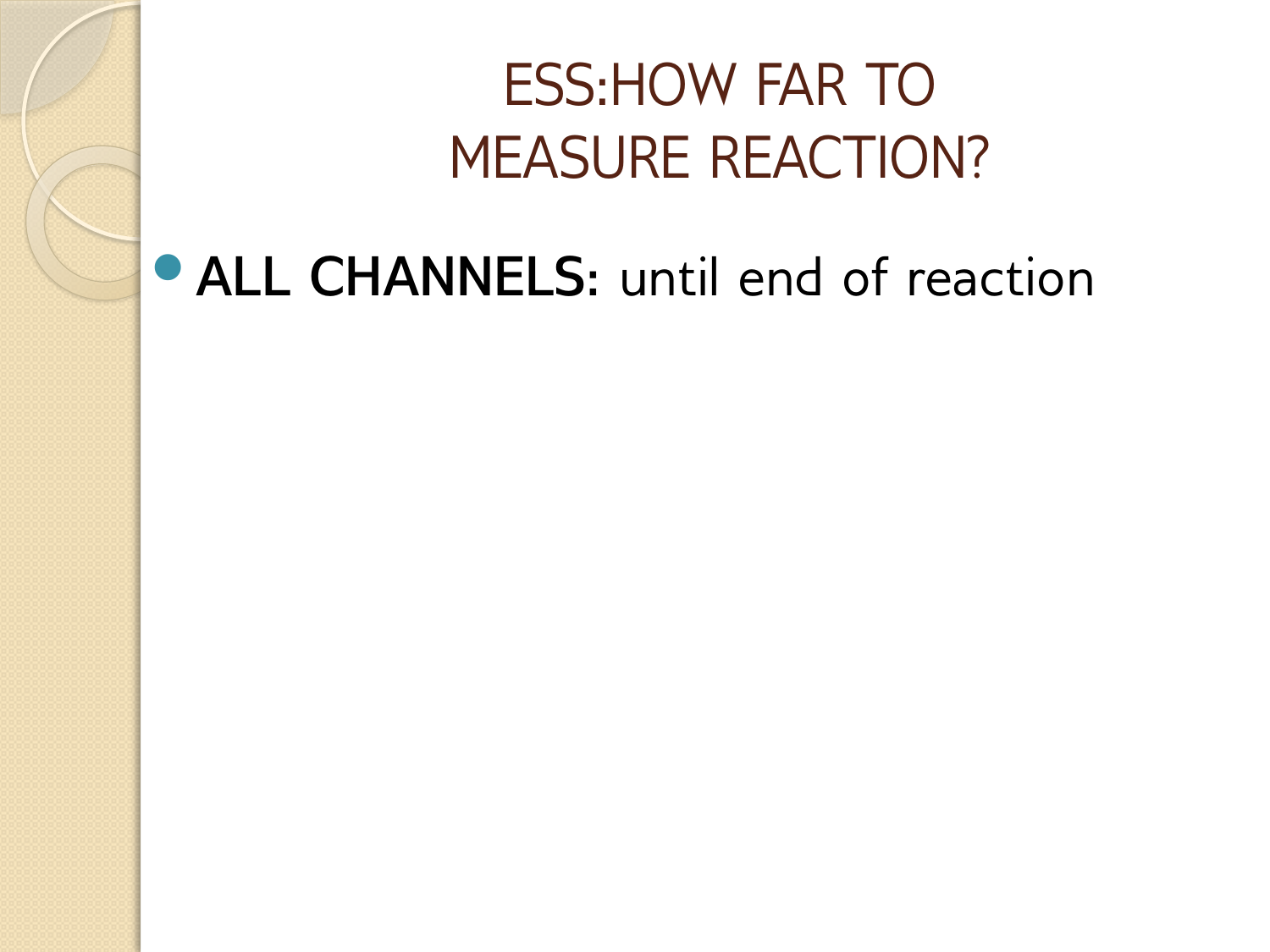

# ESS:HOW FAR TO MEASURE REACTION?
ALL CHANNELS: until end of reaction
Lieguy@gmail.com